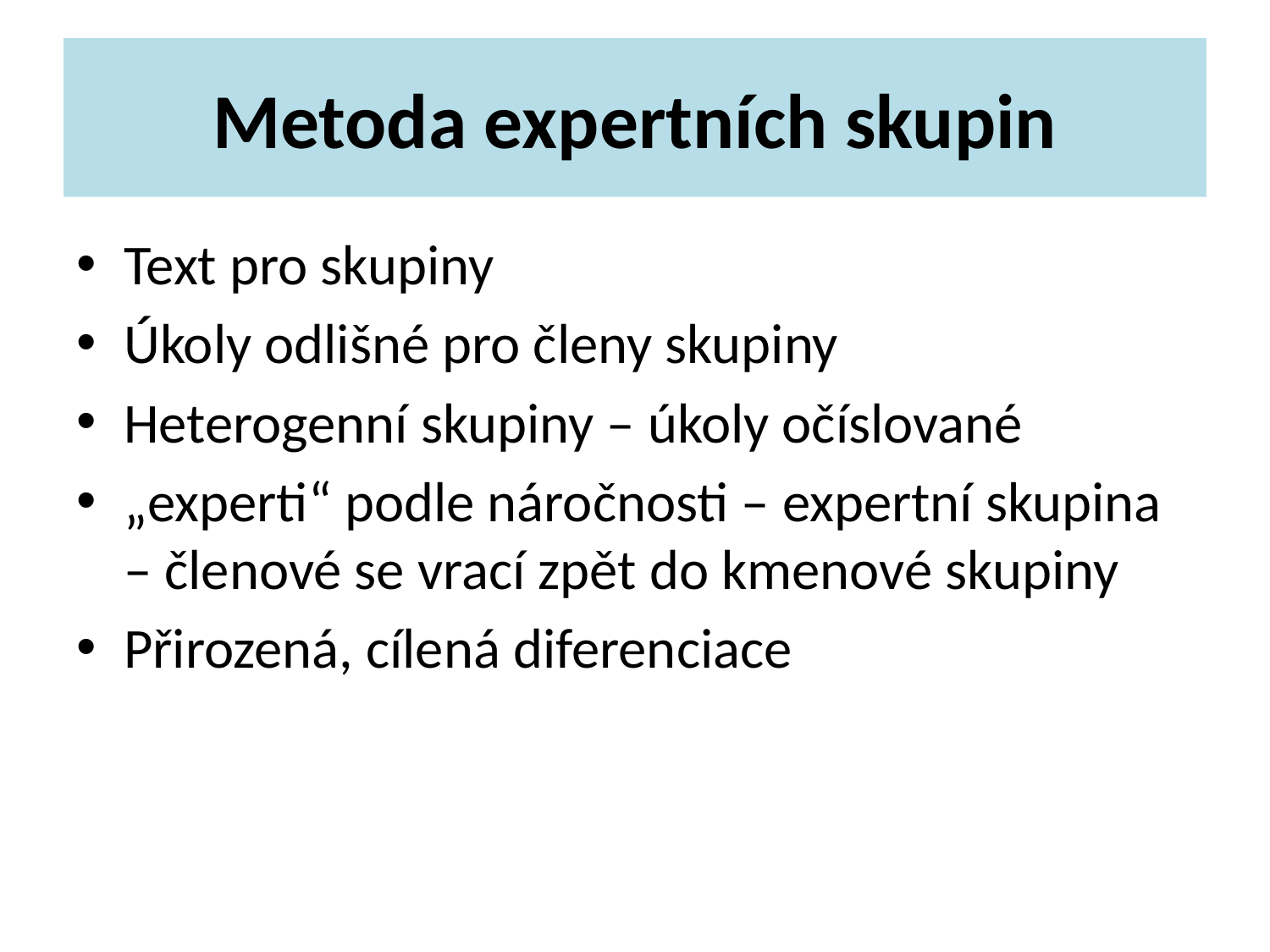

# Metoda expertních skupin
Text pro skupiny
Úkoly odlišné pro členy skupiny
Heterogenní skupiny – úkoly očíslované
„experti“ podle náročnosti – expertní skupina – členové se vrací zpět do kmenové skupiny
Přirozená, cílená diferenciace